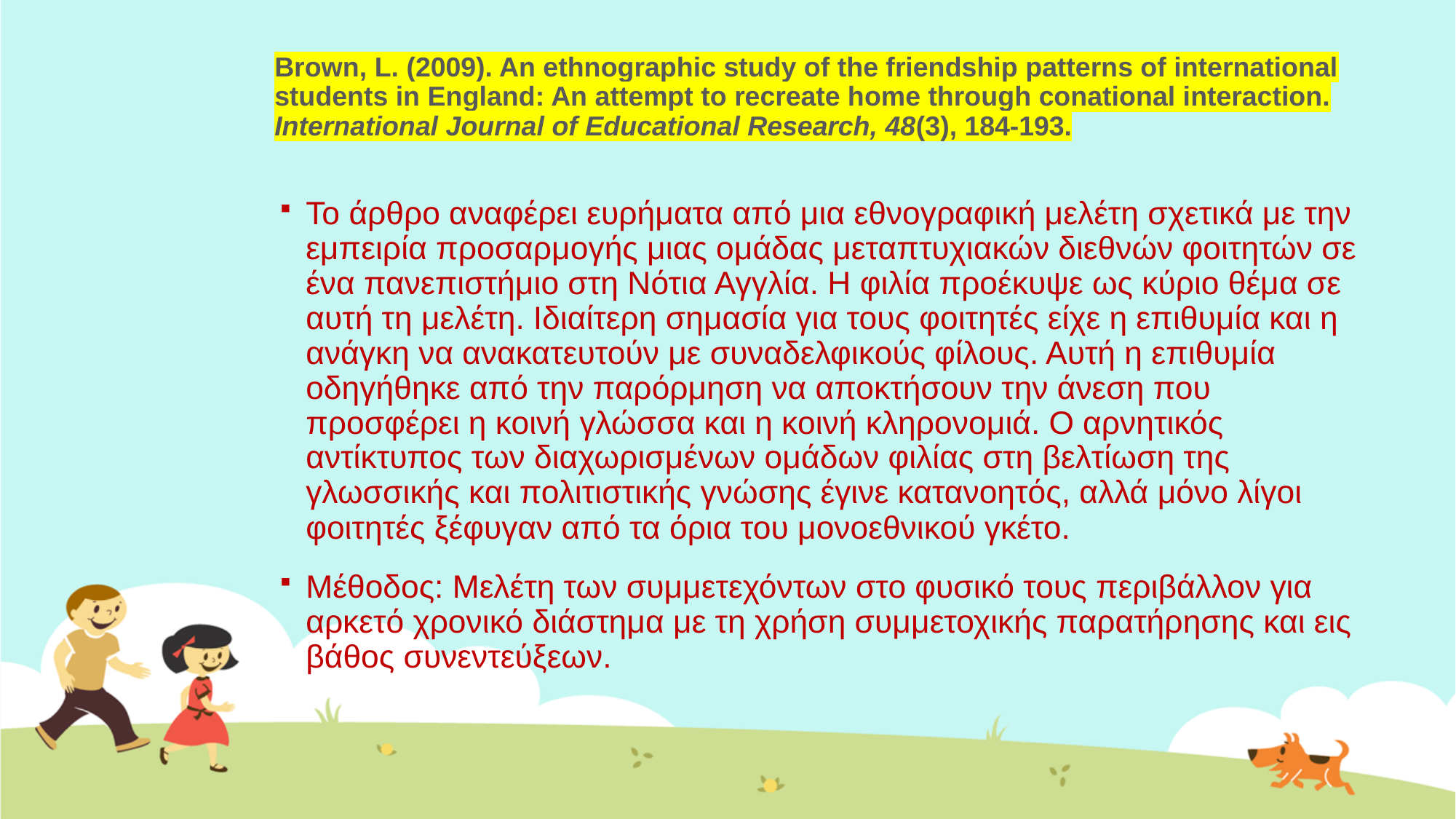

# Brown, L. (2009). An ethnographic study of the friendship patterns of international students in England: An attempt to recreate home through conational interaction. International Journal of Educational Research, 48(3), 184-193.
Το άρθρο αναφέρει ευρήματα από μια εθνογραφική μελέτη σχετικά με την εμπειρία προσαρμογής μιας ομάδας μεταπτυχιακών διεθνών φοιτητών σε ένα πανεπιστήμιο στη Νότια Αγγλία. Η φιλία προέκυψε ως κύριο θέμα σε αυτή τη μελέτη. Ιδιαίτερη σημασία για τους φοιτητές είχε η επιθυμία και η ανάγκη να ανακατευτούν με συναδελφικούς φίλους. Αυτή η επιθυμία οδηγήθηκε από την παρόρμηση να αποκτήσουν την άνεση που προσφέρει η κοινή γλώσσα και η κοινή κληρονομιά. Ο αρνητικός αντίκτυπος των διαχωρισμένων ομάδων φιλίας στη βελτίωση της γλωσσικής και πολιτιστικής γνώσης έγινε κατανοητός, αλλά μόνο λίγοι φοιτητές ξέφυγαν από τα όρια του μονοεθνικού γκέτο.
Μέθοδος: Μελέτη των συμμετεχόντων στο φυσικό τους περιβάλλον για αρκετό χρονικό διάστημα με τη χρήση συμμετοχικής παρατήρησης και εις βάθος συνεντεύξεων.